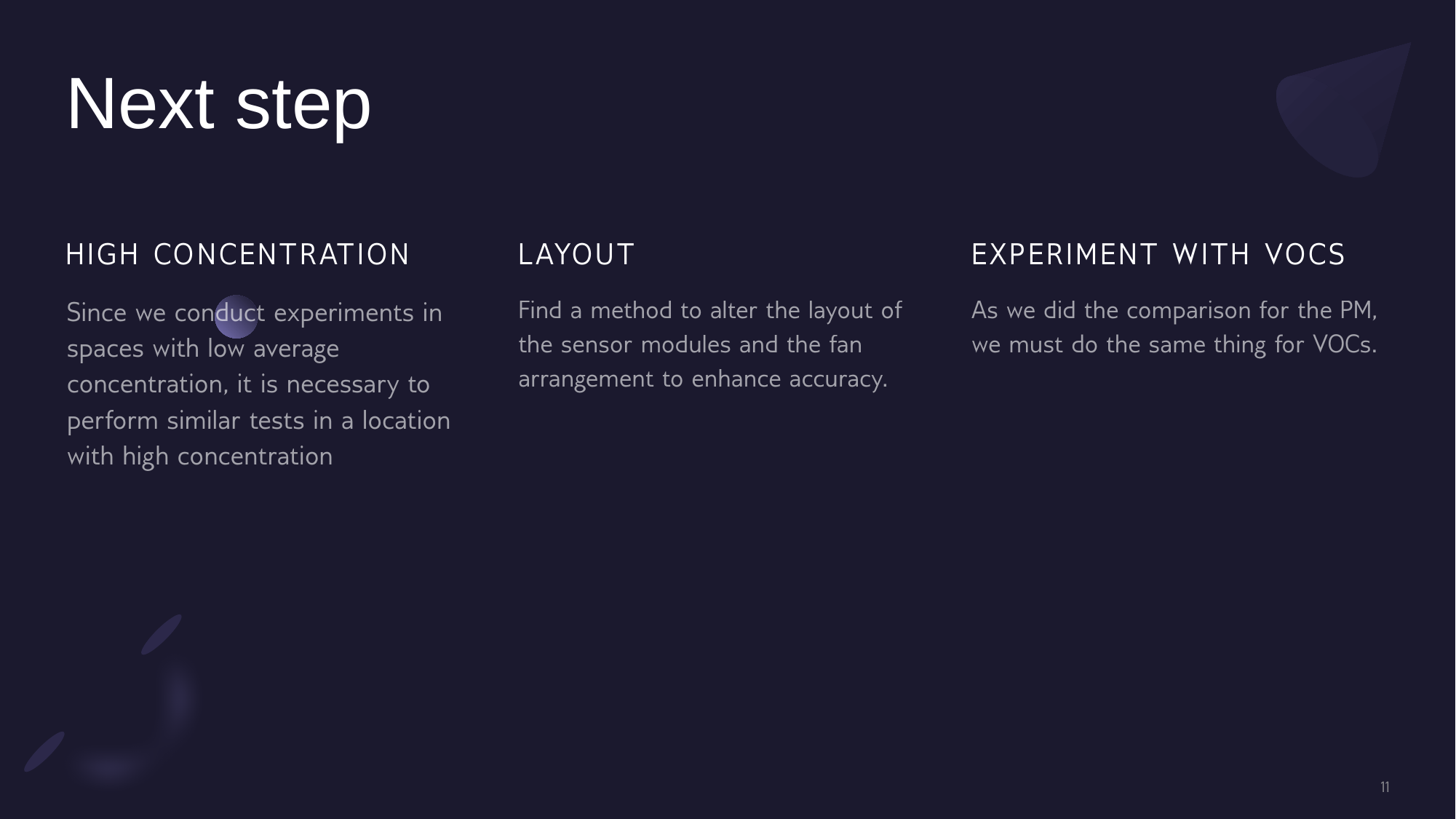

# Next step
High concentration
Layout
Experiment with VOCs
As we did the comparison for the PM, we must do the same thing for VOCs.
Find a method to alter the layout of the sensor modules and the fan arrangement to enhance accuracy.
Since we conduct experiments in spaces with low average concentration, it is necessary to perform similar tests in a location with high concentration

11